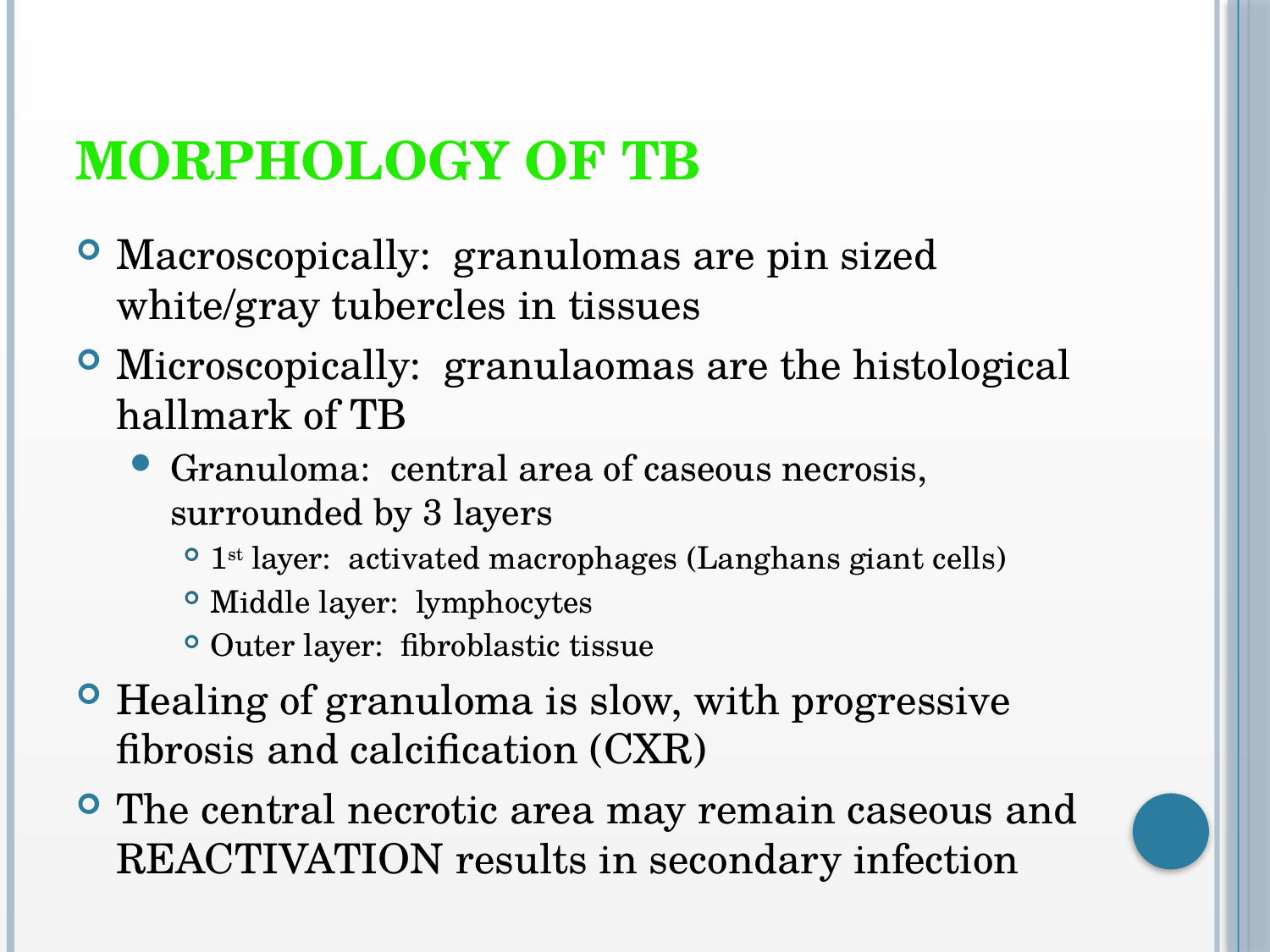

# Morphology of tb
Macroscopically:  granulomas are pin sized white/gray tubercles in tissues
Microscopically:  granulaomas are the histological hallmark of TB
Granuloma:  central area of caseous necrosis, surrounded by 3 layers
1st layer:  activated macrophages (Langhans giant cells)
Middle layer:  lymphocytes
Outer layer:  fibroblastic tissue
Healing of granuloma is slow, with progressive fibrosis and calcification (CXR)
The central necrotic area may remain caseous and REACTIVATION results in secondary infection